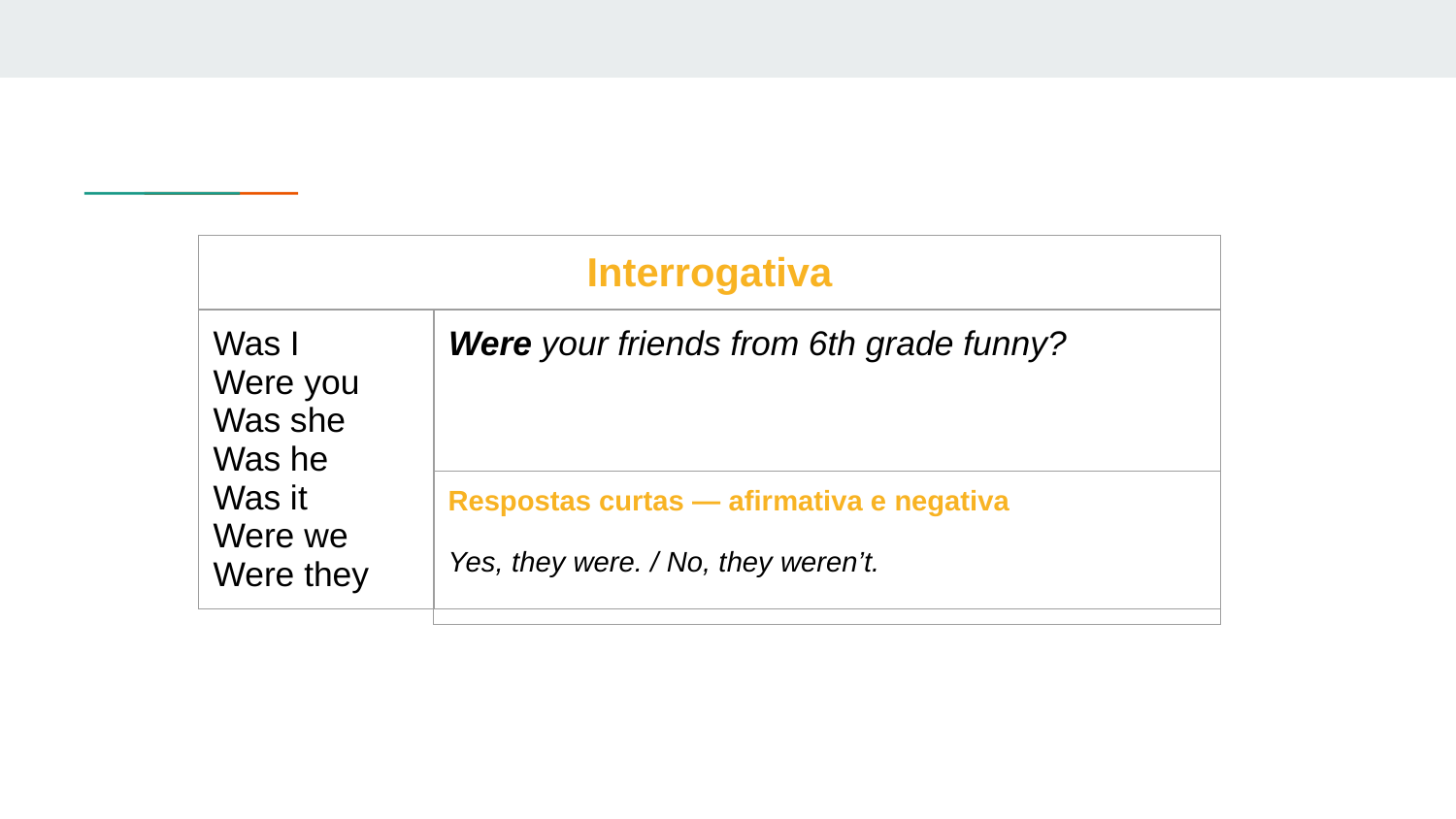

| Interrogativa |  |
| --- | --- |
| Was I Were you Was she Was he Was it Were we Were they | Were your friends from 6th grade funny? |
| Respostas curtas — afirmativa e negativa |
| --- |
| Yes, they were. / No, they weren’t. |